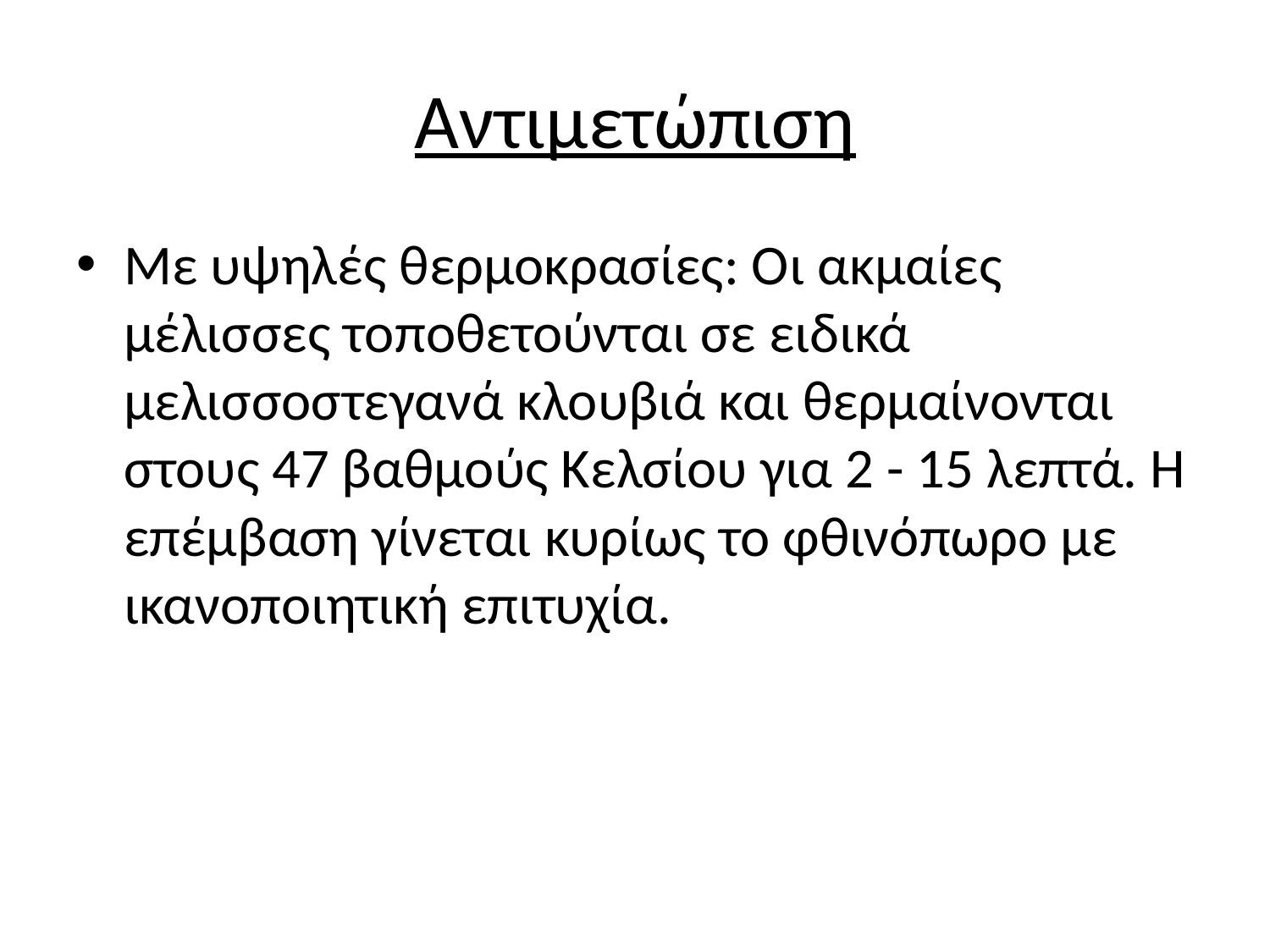

# Αντιμετώπιση
Με υψηλές θερμοκρασίες: Οι ακμαίες μέλισσες τοποθετούνται σε ειδικά μελισσοστεγανά κλουβιά και θερμαίνονται στους 47 βαθμούς Κελσίου για 2 - 15 λεπτά. Η επέμβαση γίνεται κυρίως το φθινόπωρο με ικανοποιητική επιτυχία.